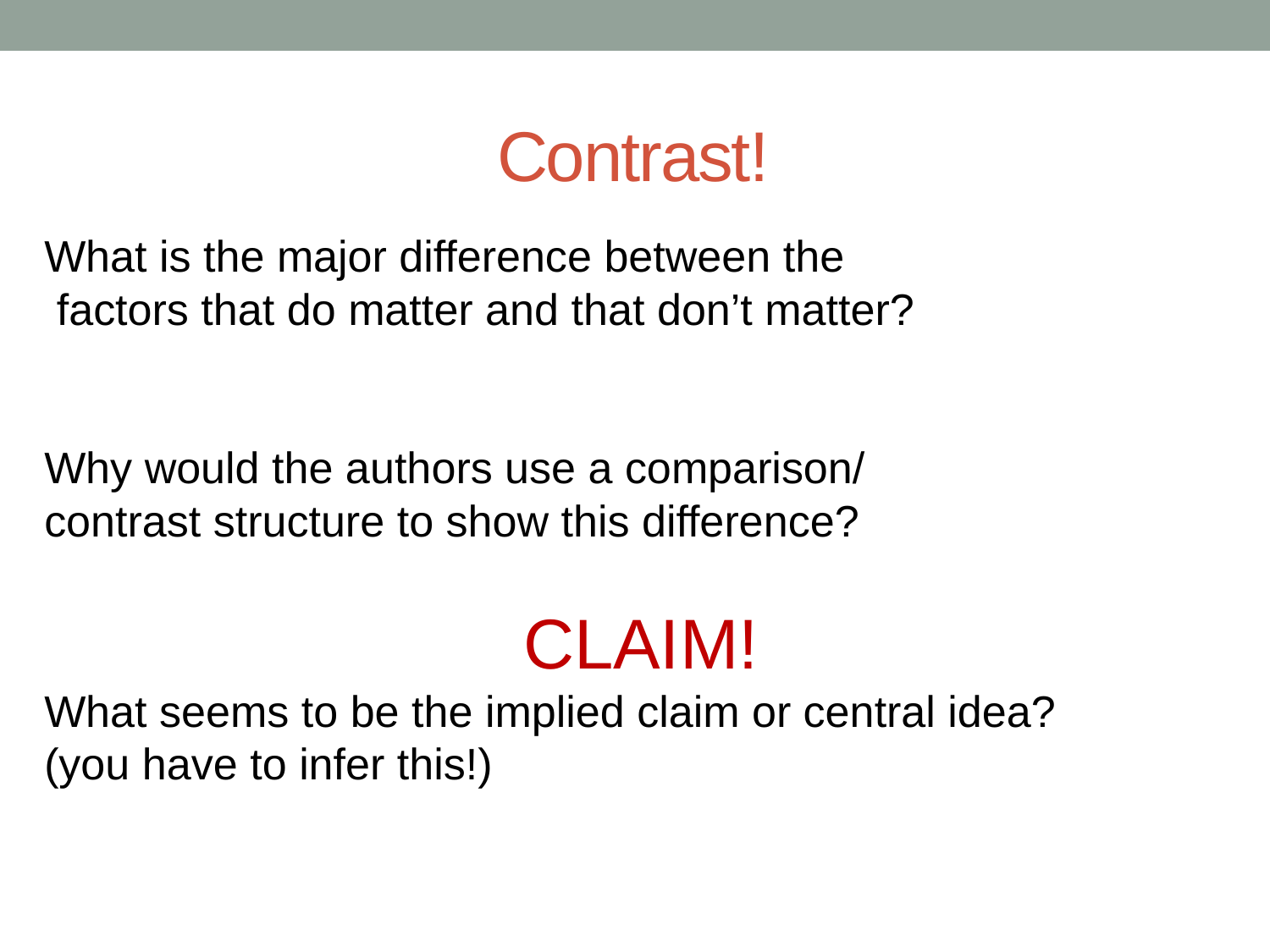

# Contrast!
What is the major difference between the
 factors that do matter and that don’t matter?

Why would the authors use a comparison/
contrast structure to show this difference?

CLAIM!
What seems to be the implied claim or central idea?
(you have to infer this!)